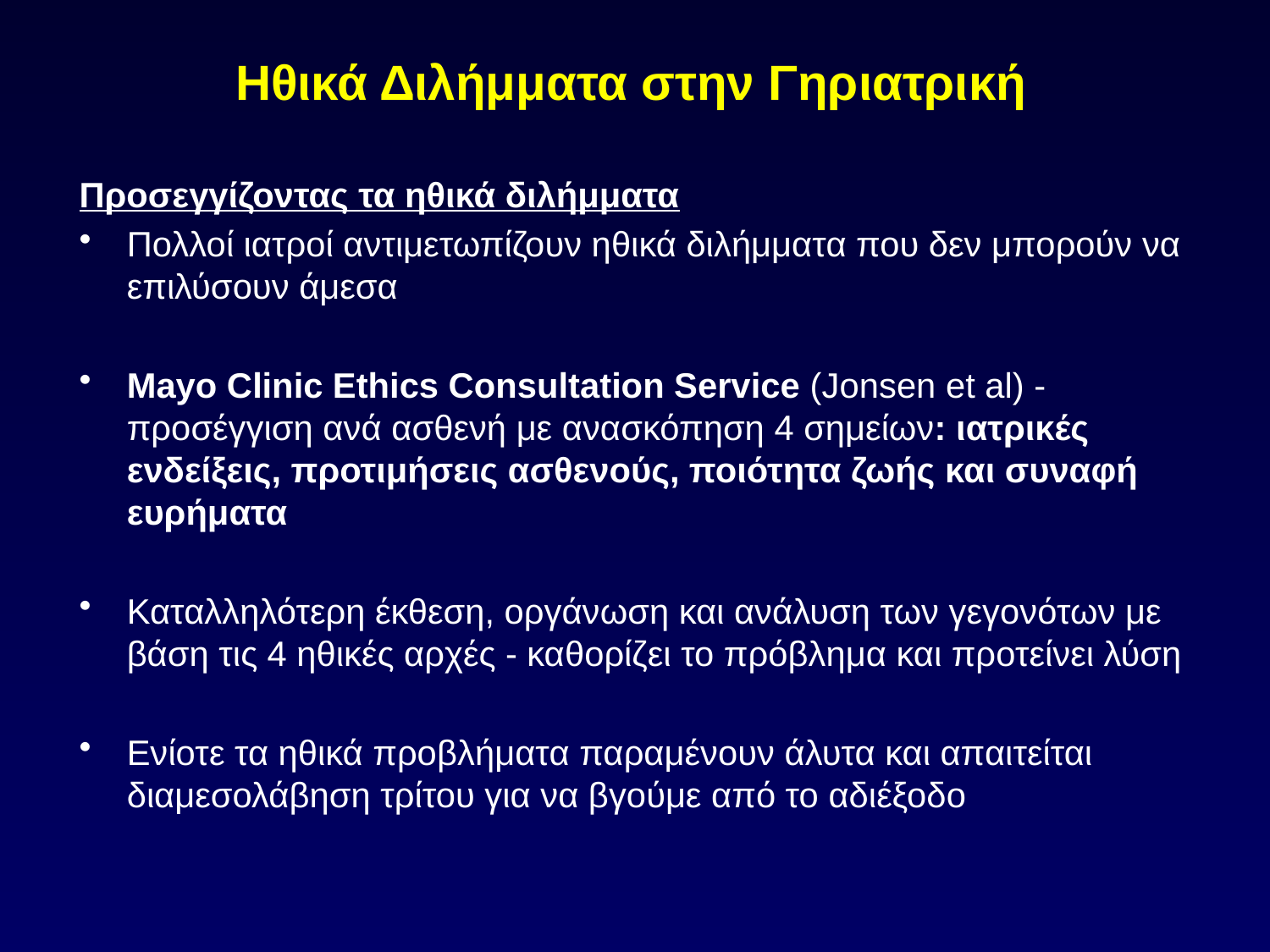

# Ηθικά Διλήμματα στην Γηριατρική
Προσεγγίζοντας τα ηθικά διλήμματα
Πολλοί ιατροί αντιμετωπίζουν ηθικά διλήμματα που δεν μπορούν να επιλύσουν άμεσα

Mayo Clinic Ethics Consultation Service (Jonsen et al) - προσέγγιση ανά ασθενή με ανασκόπηση 4 σημείων: ιατρικές ενδείξεις, προτιμήσεις ασθενούς, ποιότητα ζωής και συναφή ευρήματα

Καταλληλότερη έκθεση, οργάνωση και ανάλυση των γεγονότων με βάση τις 4 ηθικές αρχές - καθορίζει το πρόβλημα και προτείνει λύση

Ενίοτε τα ηθικά προβλήματα παραμένουν άλυτα και απαιτείται διαμεσολάβηση τρίτου για να βγούμε από το αδιέξοδο